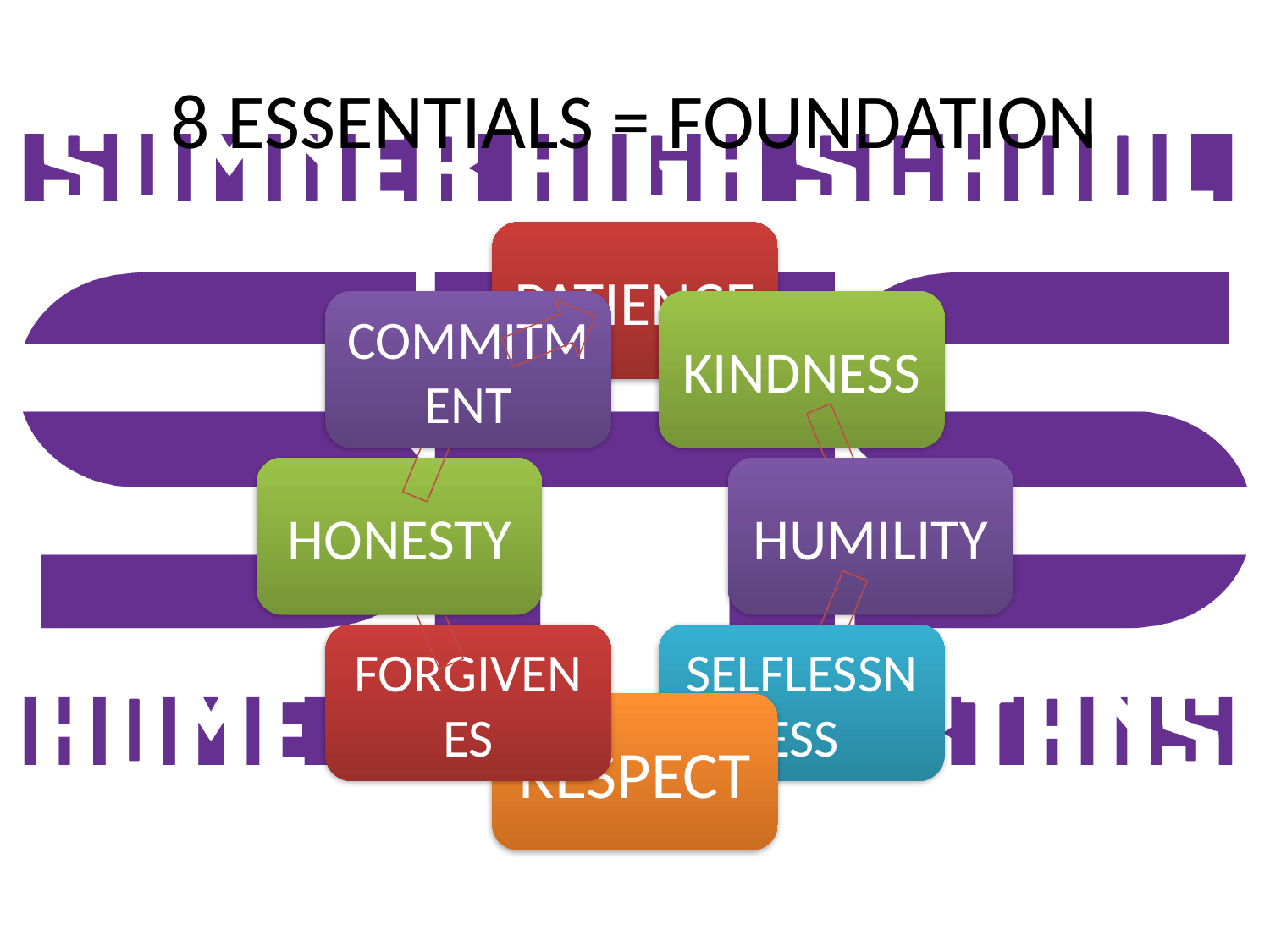

# 8 ESSENTIALS = FOUNDATION
PATIENCE
KINDNESS
HUMILITY
SELFLESSNESS
RESPECT
FORGIVENES
HONESTY
COMMITMENT